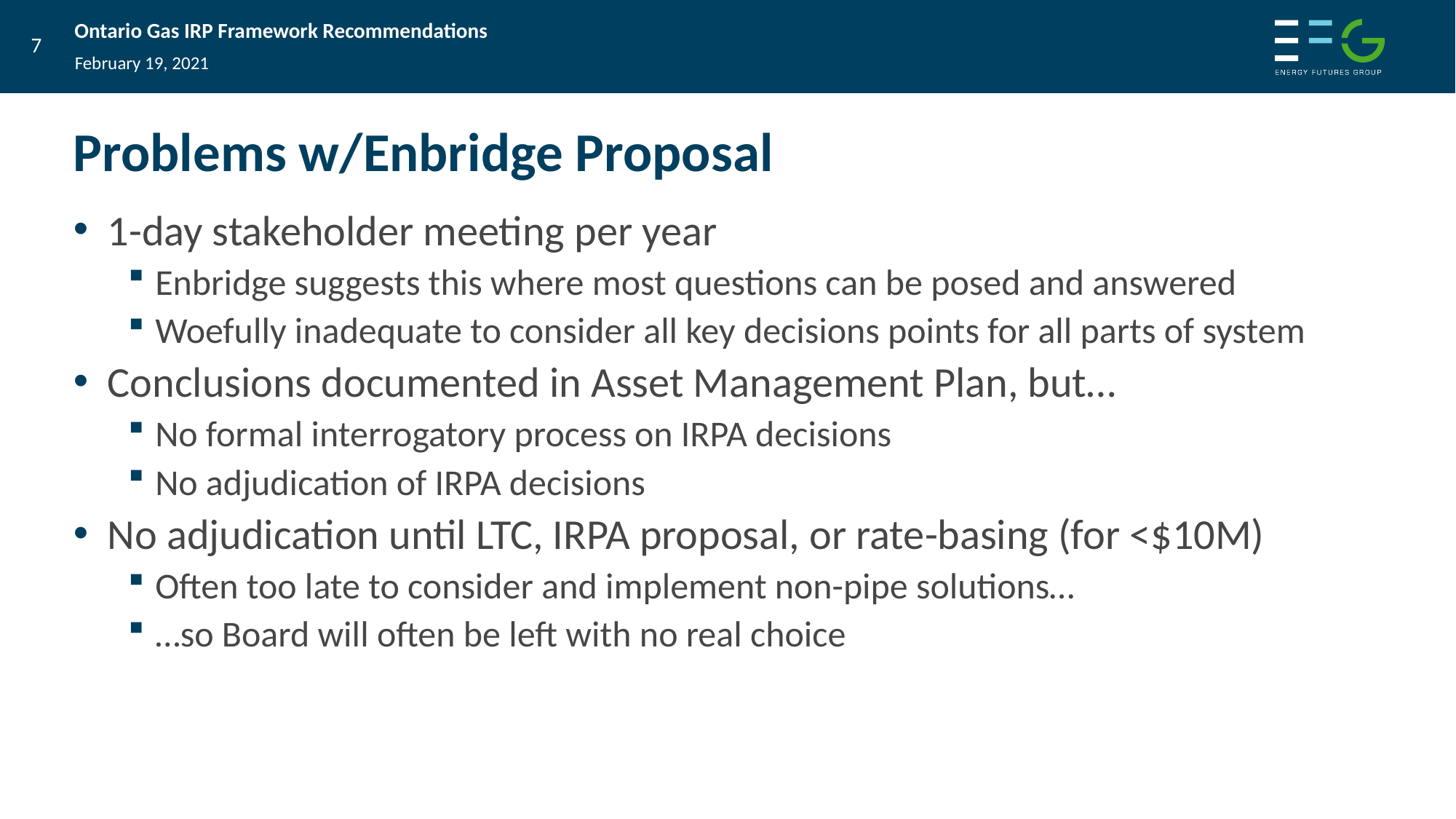

February 19, 2021
# Problems w/Enbridge Proposal
1-day stakeholder meeting per year
Enbridge suggests this where most questions can be posed and answered
Woefully inadequate to consider all key decisions points for all parts of system
Conclusions documented in Asset Management Plan, but…
No formal interrogatory process on IRPA decisions
No adjudication of IRPA decisions
No adjudication until LTC, IRPA proposal, or rate-basing (for <$10M)
Often too late to consider and implement non-pipe solutions…
…so Board will often be left with no real choice